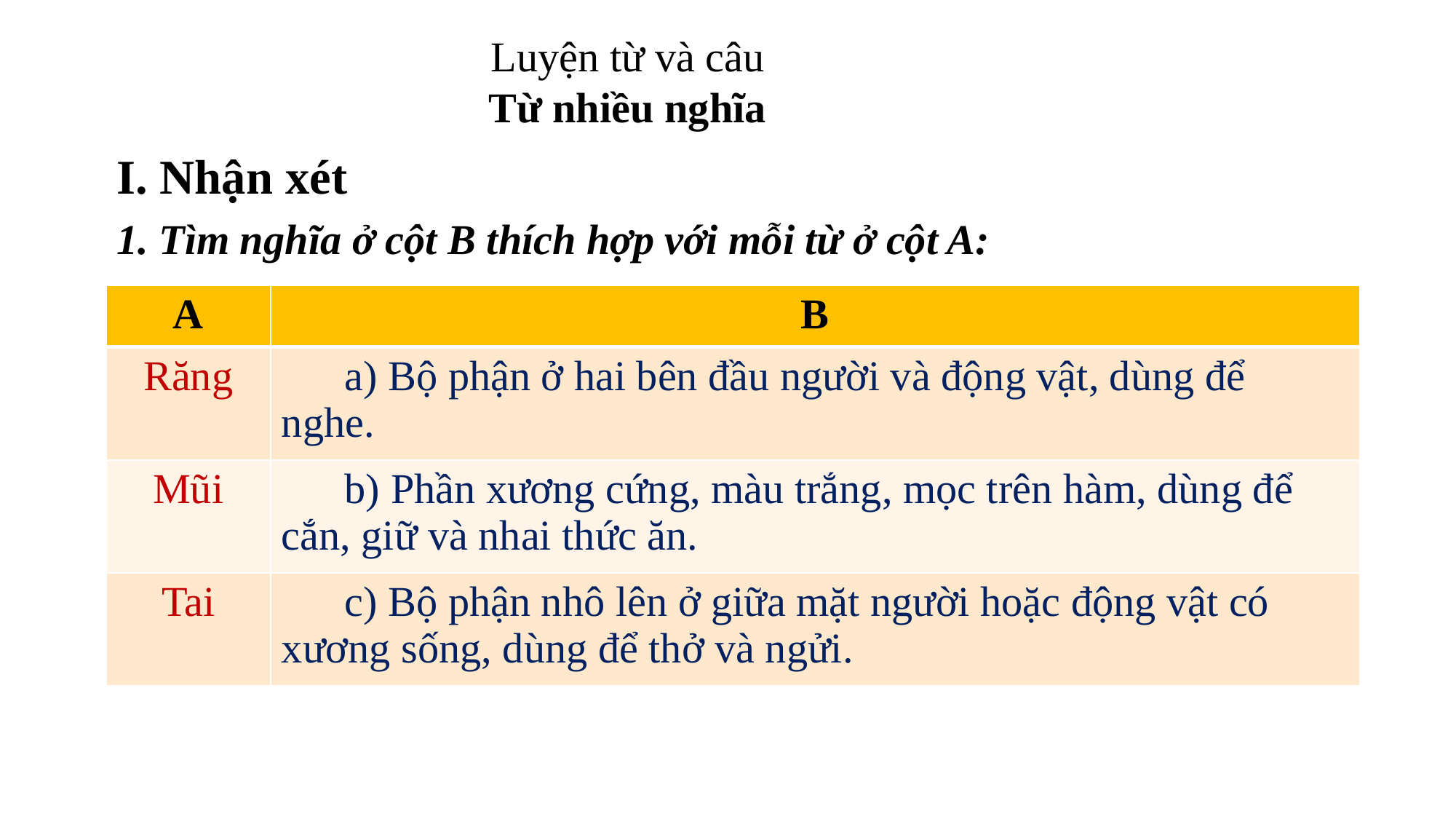

Luyện từ và câu
Từ nhiều nghĩa
I. Nhận xét
1. Tìm nghĩa ở cột B thích hợp với mỗi từ ở cột A:
| A | B |
| --- | --- |
| Răng | a) Bộ phận ở hai bên đầu người và động vật, dùng để nghe. |
| Mũi | b) Phần xương cứng, màu trắng, mọc trên hàm, dùng để cắn, giữ và nhai thức ăn. |
| Tai | c) Bộ phận nhô lên ở giữa mặt người hoặc động vật có xương sống, dùng để thở và ngửi. |